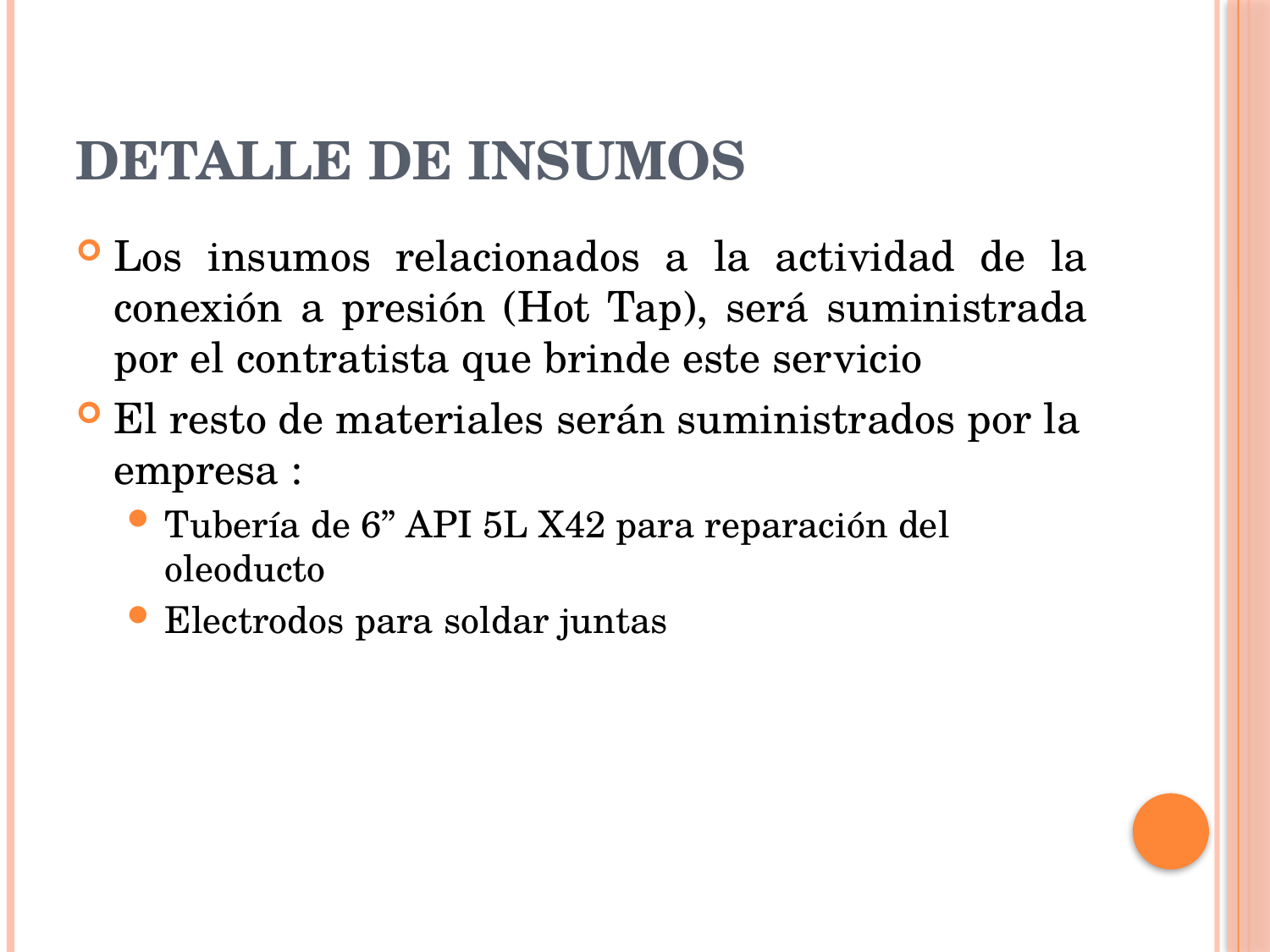

# Detalle de Insumos
Los insumos relacionados a la actividad de la conexión a presión (Hot Tap), será suministrada por el contratista que brinde este servicio
El resto de materiales serán suministrados por la empresa :
Tubería de 6” API 5L X42 para reparación del oleoducto
Electrodos para soldar juntas